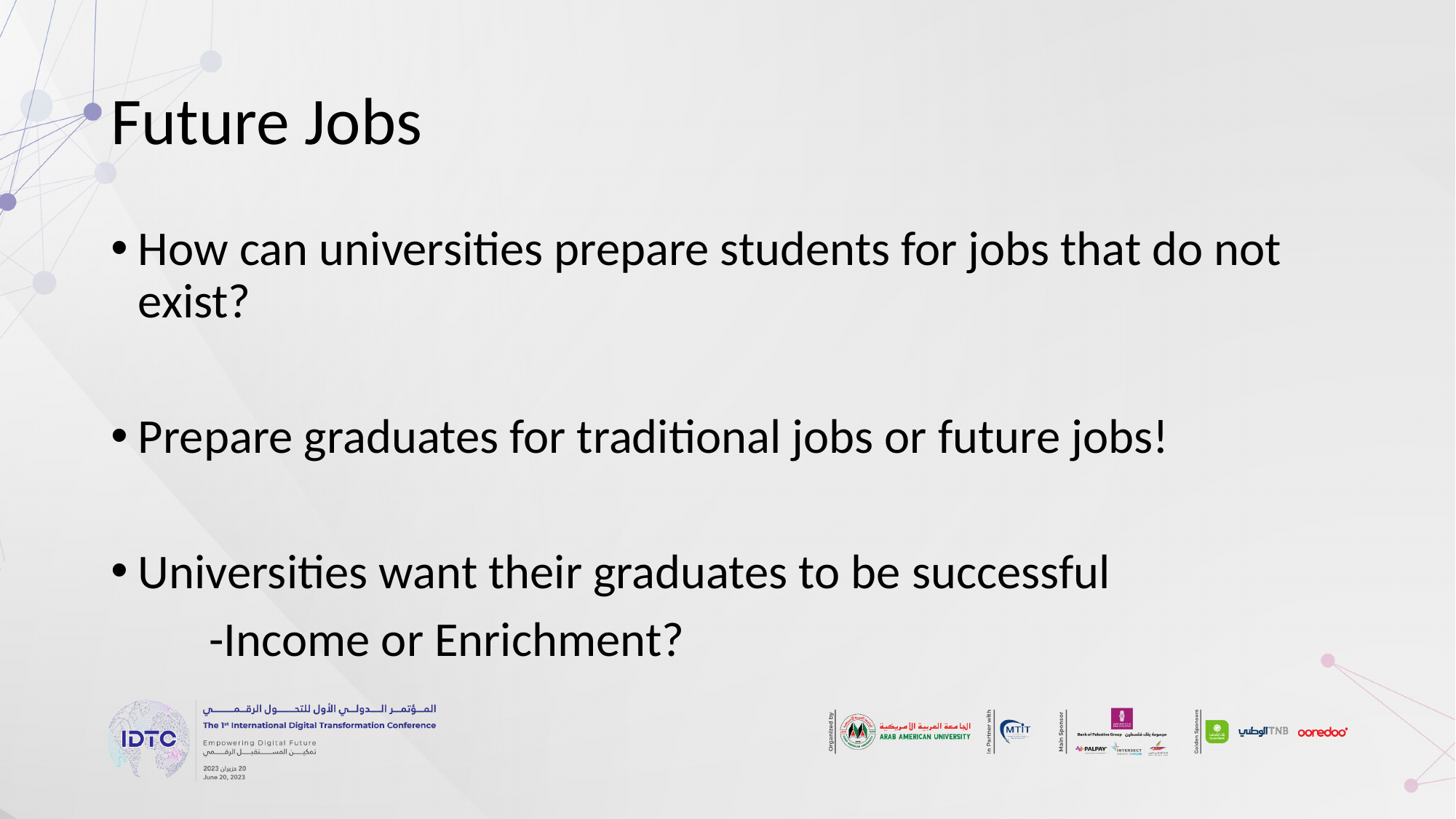

# Future Jobs
How can universities prepare students for jobs that do not exist?

Prepare graduates for traditional jobs or future jobs!

Universities want their graduates to be successful
         -Income or Enrichment?